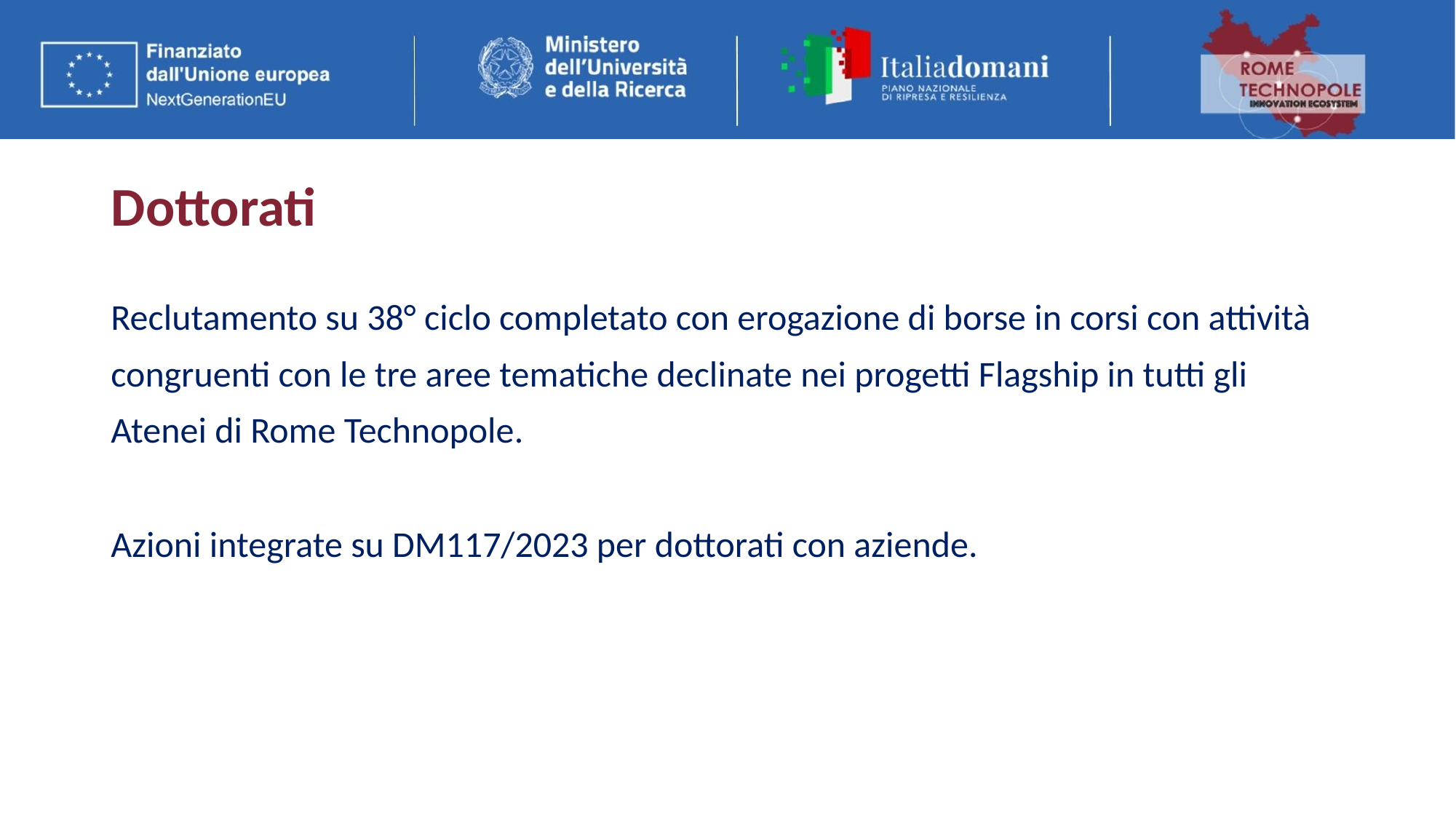

# Dottorati
Reclutamento su 38° ciclo completato con erogazione di borse in corsi con attività congruenti con le tre aree tematiche declinate nei progetti Flagship in tutti gli Atenei di Rome Technopole.

Azioni integrate su DM117/2023 per dottorati con aziende.